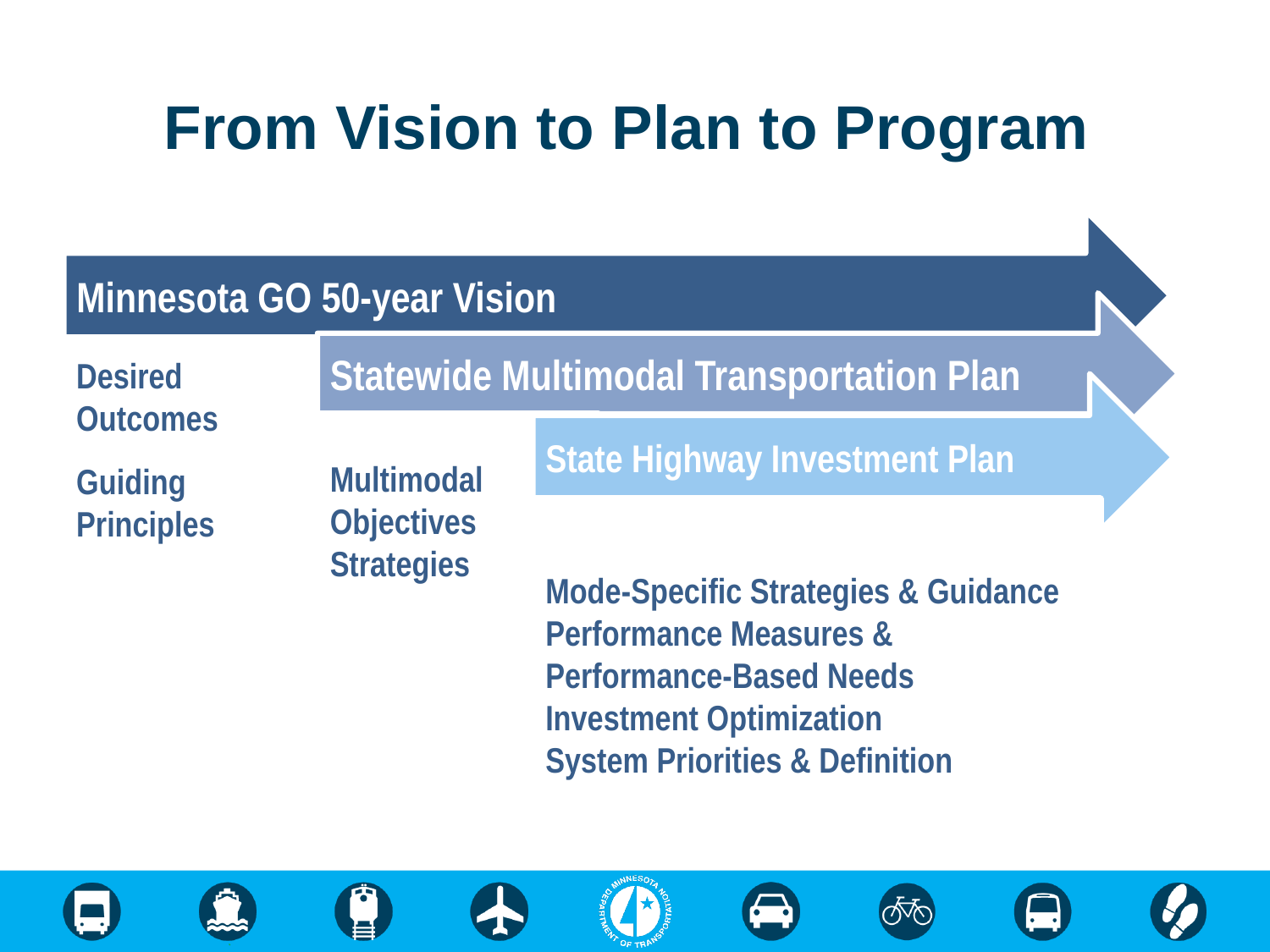

# From Vision to Plan to Program

Minnesota GO 50-year Vision
Desired
Outcomes
Guiding
Principles
Statewide Multimodal Transportation Plan
Multimodal Objectives
Strategies
State Highway Investment Plan
Mode-Specific Strategies & Guidance
Performance Measures & Performance-Based Needs
Investment Optimization
System Priorities & Definition